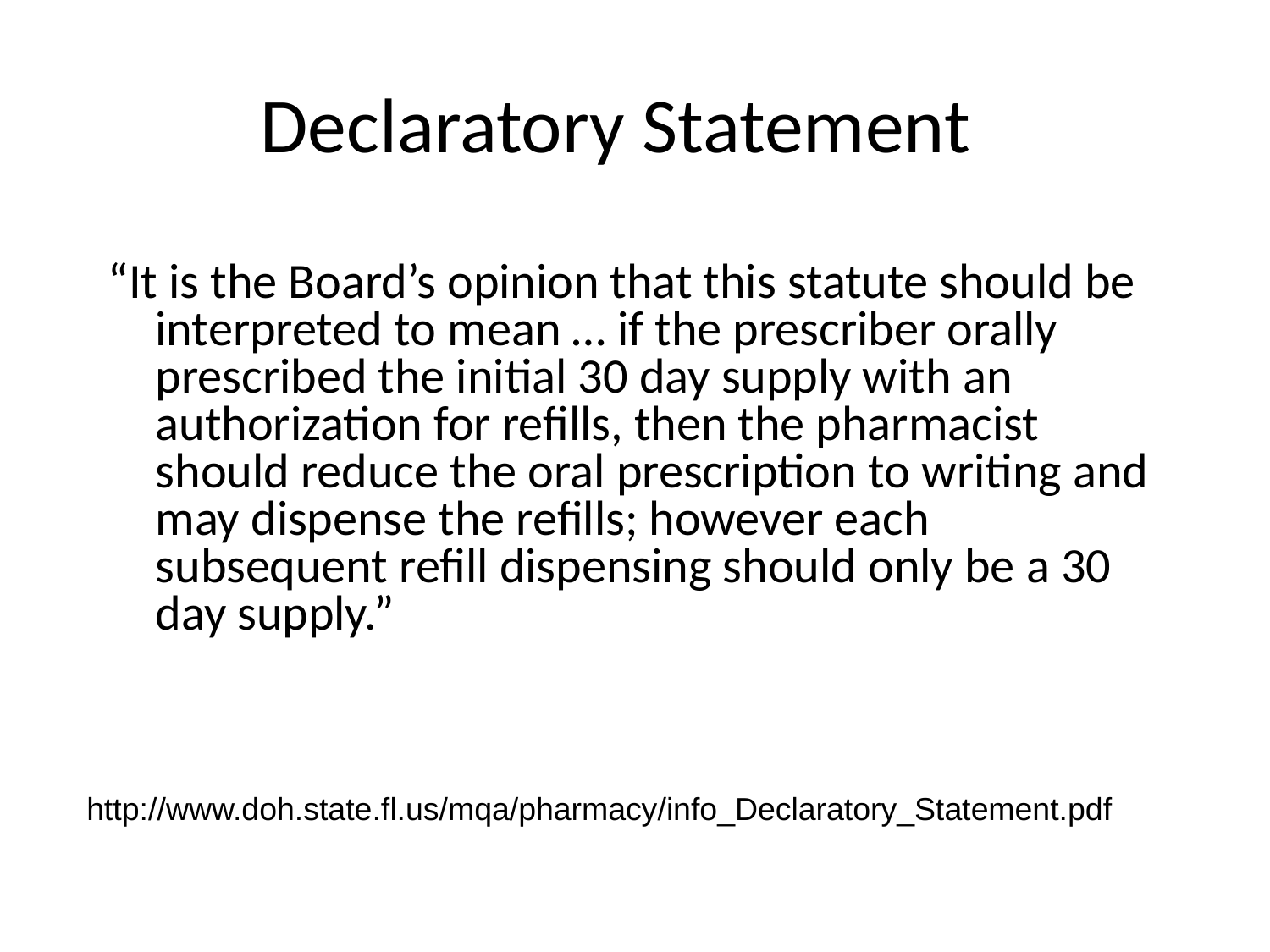

# Declaratory Statement
“It is the Board’s opinion that this statute should be interpreted to mean … if the prescriber orally prescribed the initial 30 day supply with an authorization for refills, then the pharmacist should reduce the oral prescription to writing and may dispense the refills; however each subsequent refill dispensing should only be a 30 day supply.”
http://www.doh.state.fl.us/mqa/pharmacy/info_Declaratory_Statement.pdf